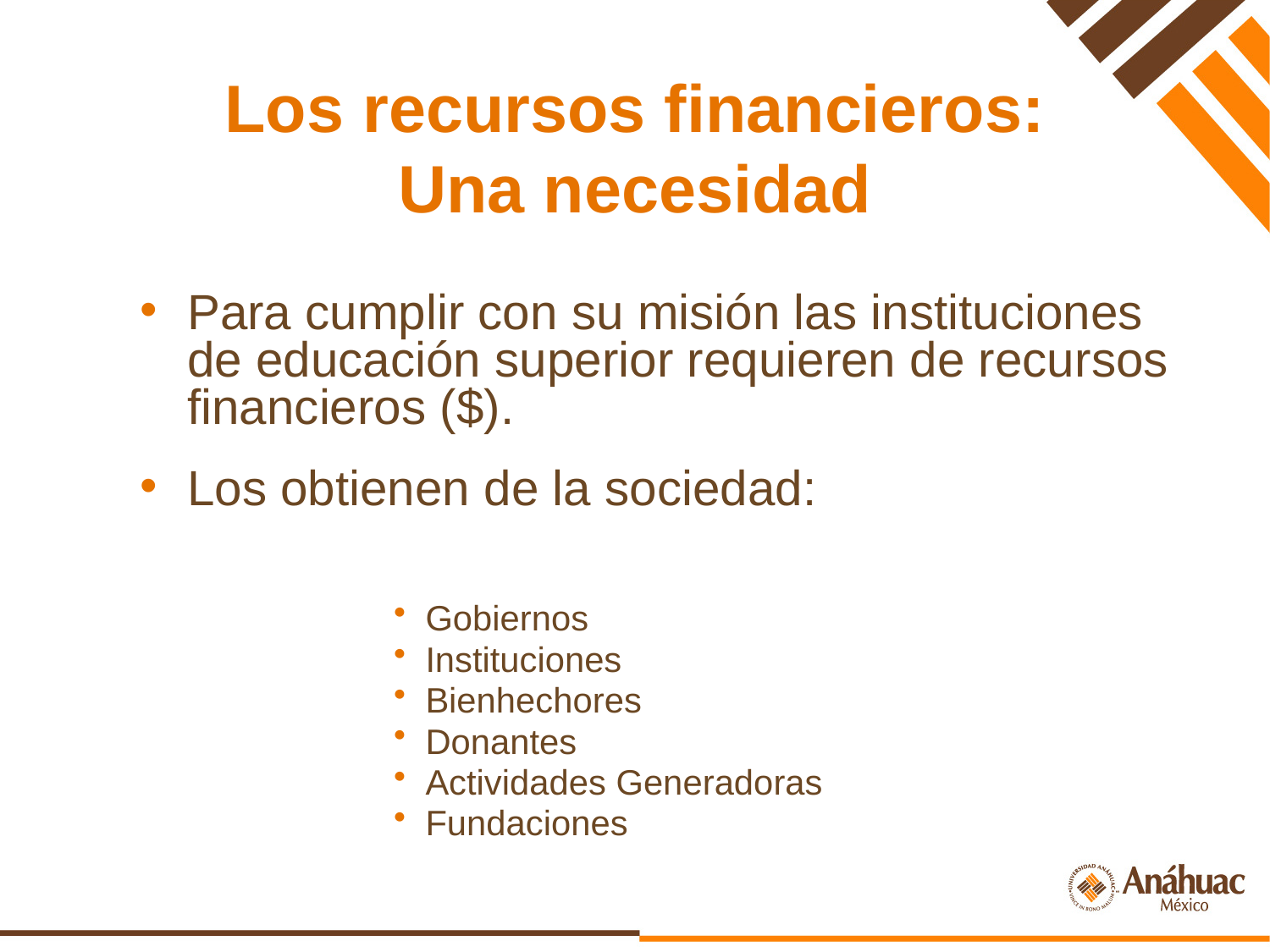

# Los recursos financieros: Una necesidad
Para cumplir con su misión las instituciones de educación superior requieren de recursos financieros ($).

Los obtienen de la sociedad:

Gobiernos
Instituciones
Bienhechores
Donantes
Actividades Generadoras
Fundaciones